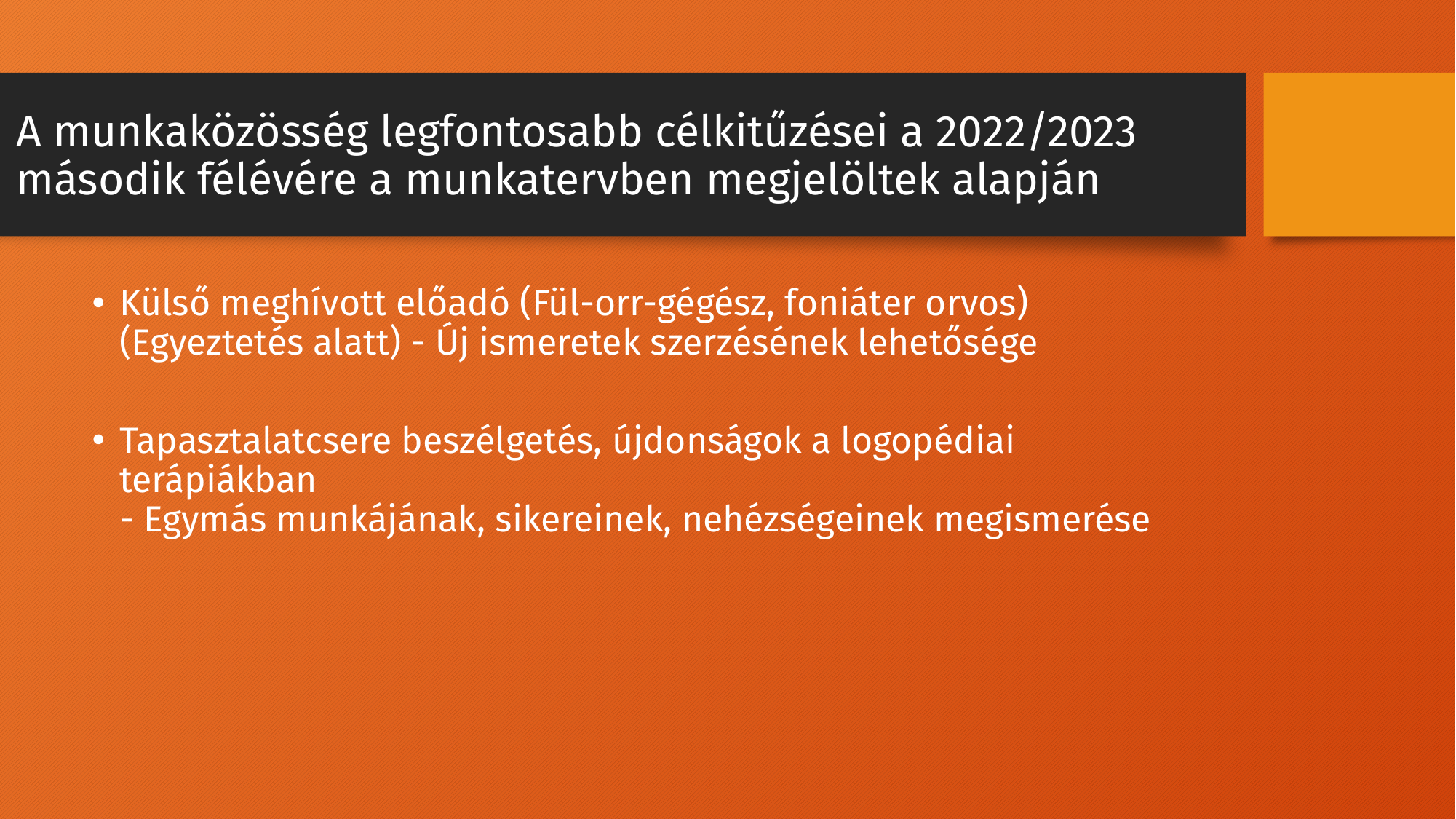

# A munkaközösség legfontosabb célkitűzései a 2022/2023 második félévére a munkatervben megjelöltek alapján
Külső meghívott előadó (Fül-orr-gégész, foniáter orvos)
(Egyeztetés alatt) - Új ismeretek szerzésének lehetősége
Tapasztalatcsere beszélgetés, újdonságok a logopédiai terápiákban
- Egymás munkájának, sikereinek, nehézségeinek megismerése